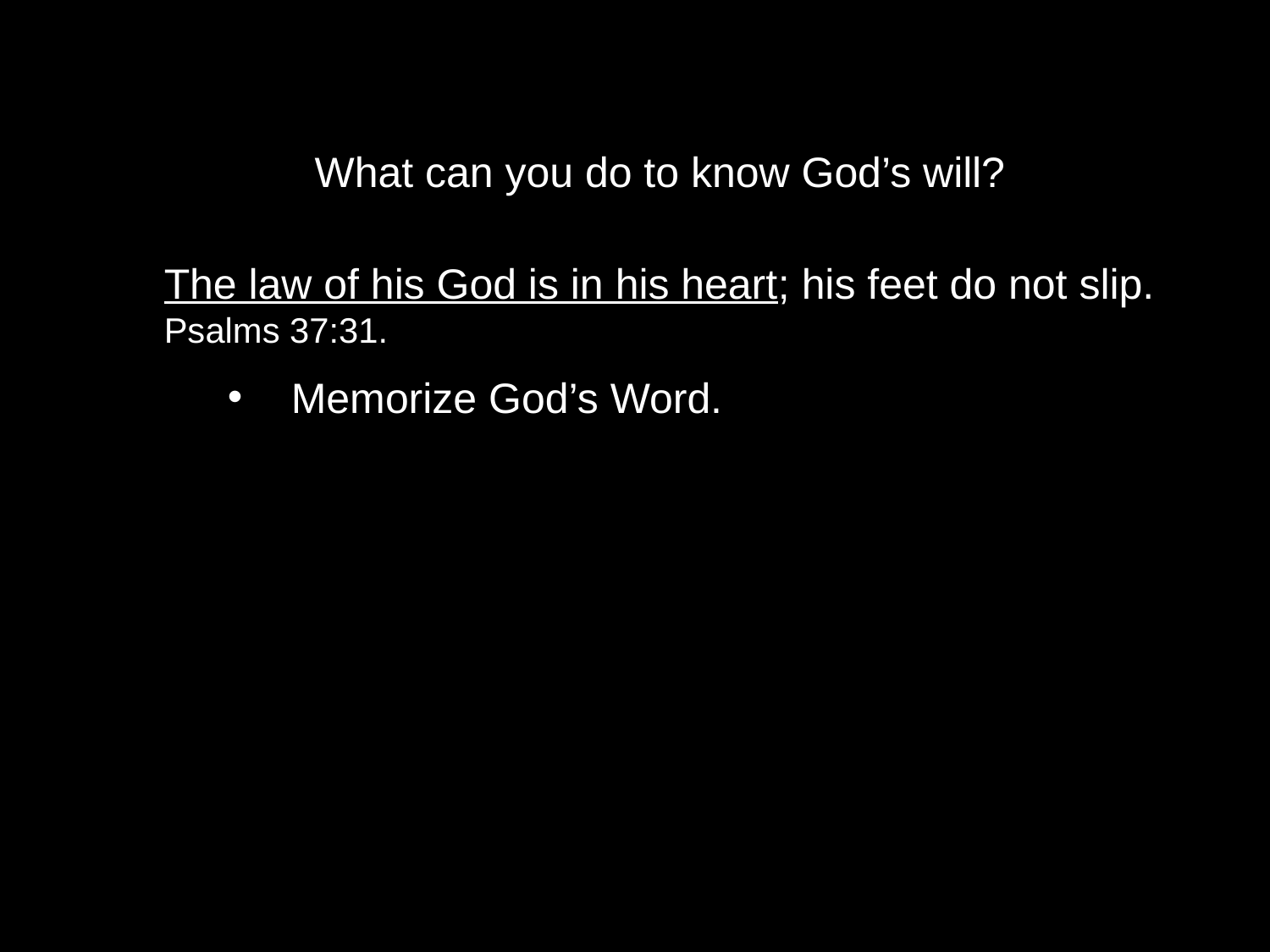

What can you do to know God’s will?

The law of his God is in his heart; his feet do not slip. Psalms 37:31.
Memorize God’s Word.